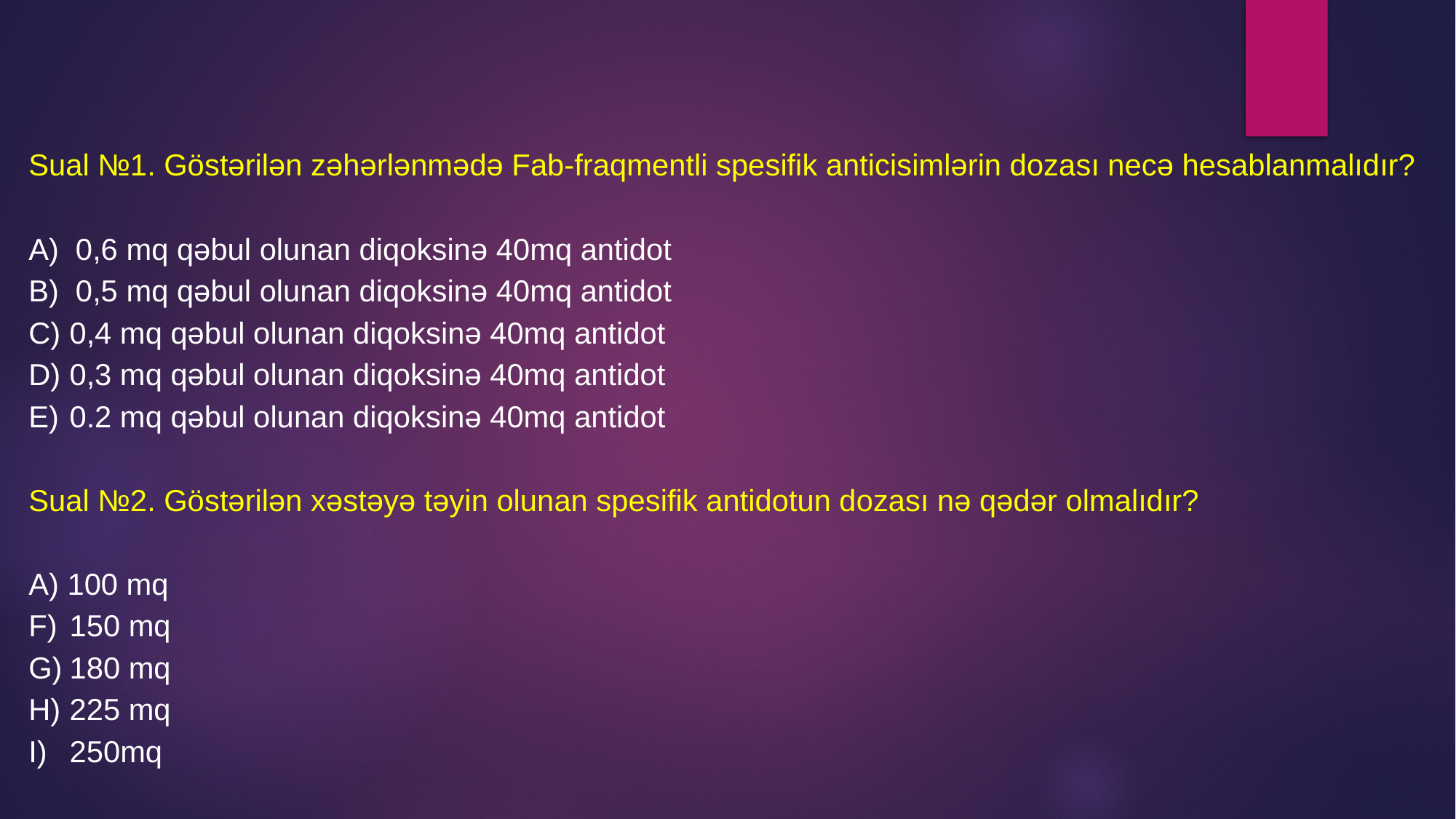

Sual №1. Göstərilən zəhərlənmədə Fab-fraqmentli spesifik anticisimlərin dozası necə hesablanmalıdır?

A)  0,6 mq qəbul olunan diqoksinə 40mq antidot
B)  0,5 mq qəbul olunan diqoksinə 40mq antidot
0,4 mq qəbul olunan diqoksinə 40mq antidot
0,3 mq qəbul olunan diqoksinə 40mq antidot
0.2 mq qəbul olunan diqoksinə 40mq antidot

Sual №2. Göstərilən xəstəyə təyin olunan spesifik antidotun dozası nə qədər olmalıdır?

A) 100 mq
150 mq
180 mq
225 mq
250mq